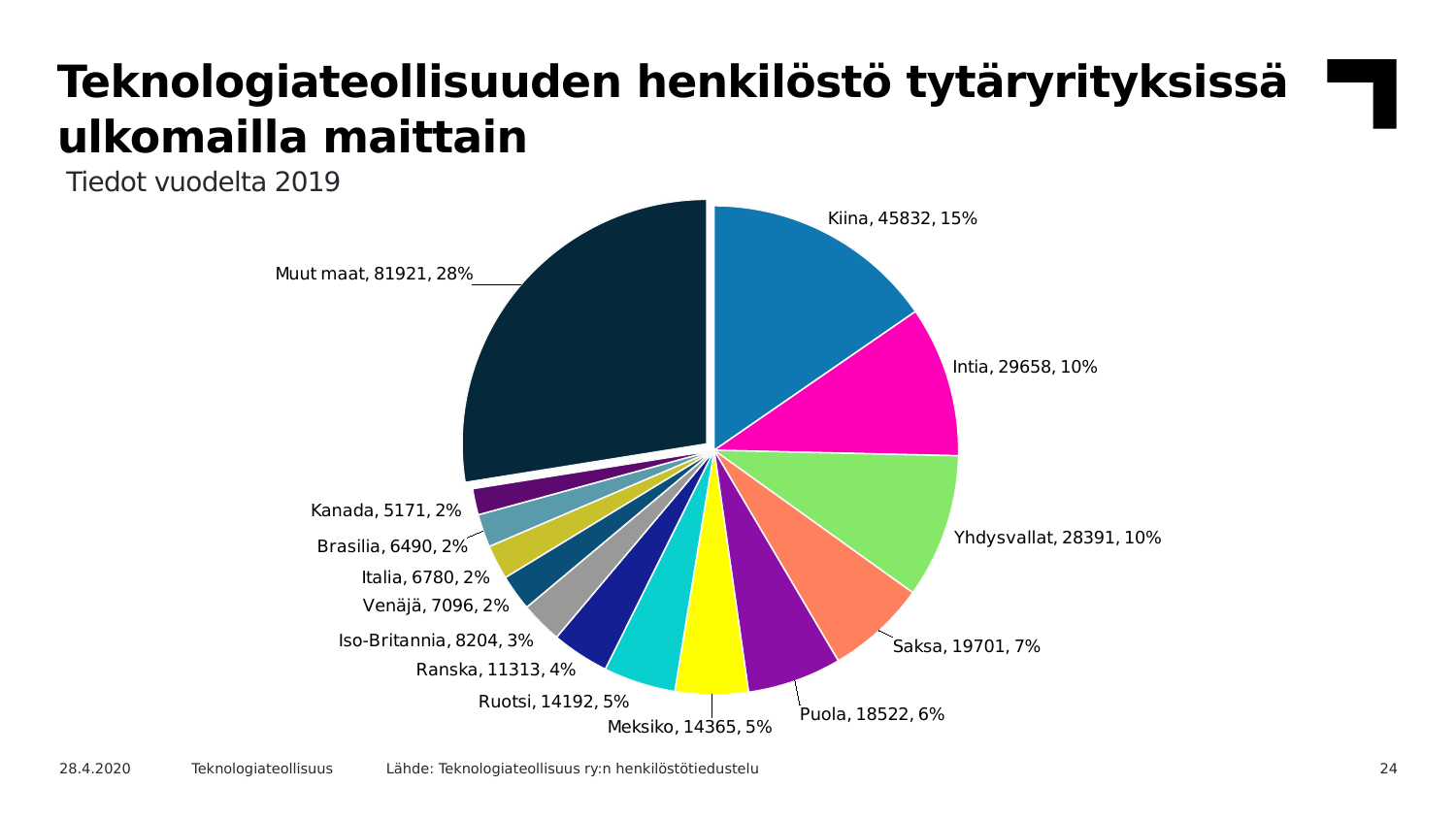

Teknologiateollisuuden henkilöstö tytäryrityksissä ulkomailla maittain
Tiedot vuodelta 2019

### Chart

| Category | 2019 |
|---|---|
| Kiina | 45832.0 |
| Intia | 29658.0 |
| Yhdysvallat | 28391.0 |
| Saksa | 19701.0 |
| Puola | 18522.0 |
| Meksiko | 14365.0 |
| Ruotsi | 14192.0 |
| Ranska | 11313.0 |
| Iso-Britannia | 8204.0 |
| Venäjä | 7096.0 |
| Italia | 6780.0 |
| Brasilia | 6490.0 |
| Kanada | 5171.0 |
| Muut maat | 81921.0 |
Lähde: Teknologiateollisuus ry:n henkilöstötiedustelu
28.4.2020
Teknologiateollisuus
24